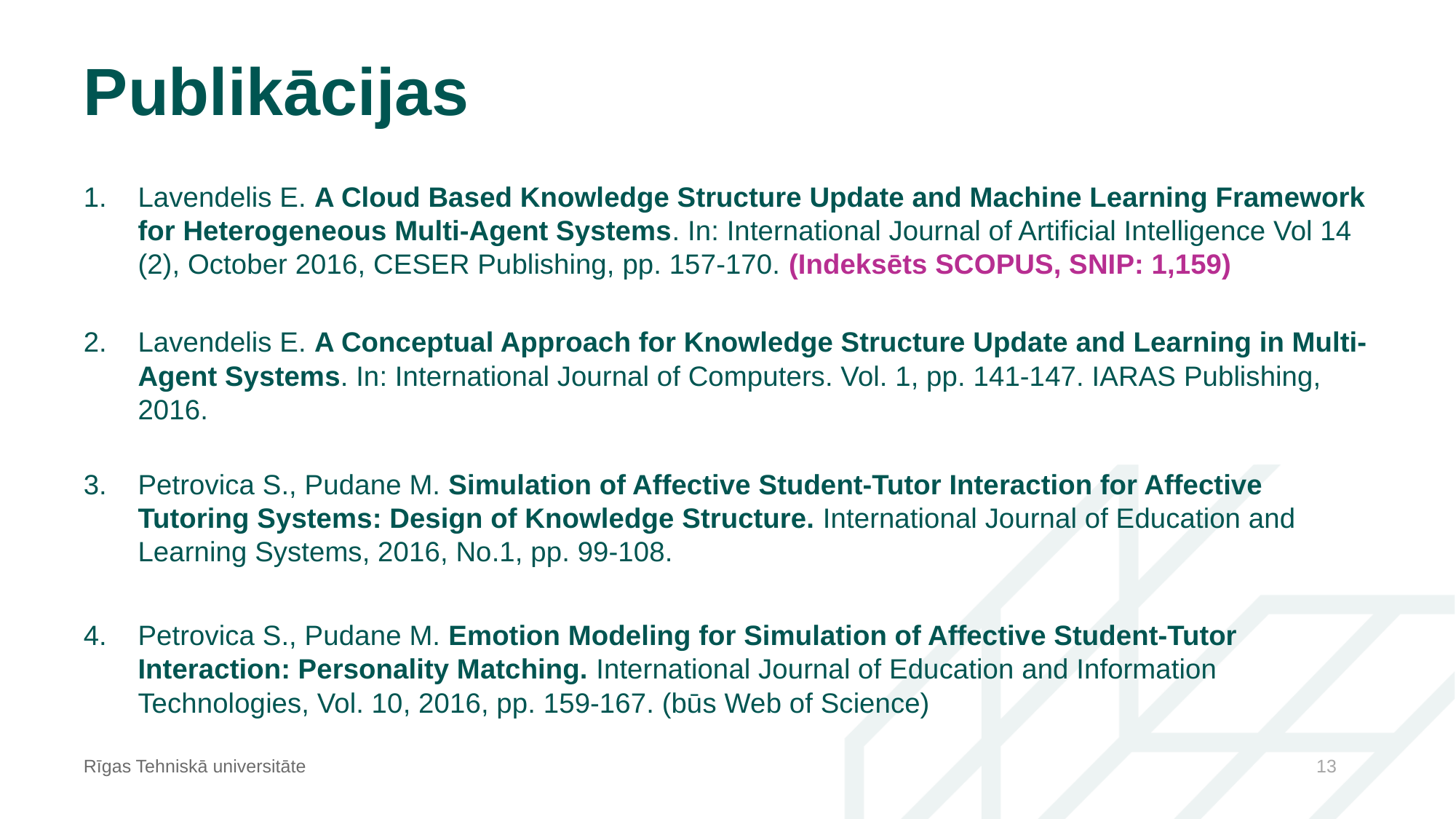

# Publikācijas
Lavendelis E. A Cloud Based Knowledge Structure Update and Machine Learning Framework for Heterogeneous Multi-Agent Systems. In: International Journal of Artificial Intelligence Vol 14 (2), October 2016, CESER Publishing, pp. 157-170. (Indeksēts SCOPUS, SNIP: 1,159)

Lavendelis E. A Conceptual Approach for Knowledge Structure Update and Learning in Multi-Agent Systems. In: International Journal of Computers. Vol. 1, pp. 141-147. IARAS Publishing, 2016.

Petrovica S., Pudane M. Simulation of Affective Student-Tutor Interaction for Affective Tutoring Systems: Design of Knowledge Structure. International Journal of Education and Learning Systems, 2016, No.1, pp. 99-108.

Petrovica S., Pudane M. Emotion Modeling for Simulation of Affective Student-Tutor Interaction: Personality Matching. International Journal of Education and Information Technologies, Vol. 10, 2016, pp. 159-167. (būs Web of Science)

Rīgas Tehniskā universitāte